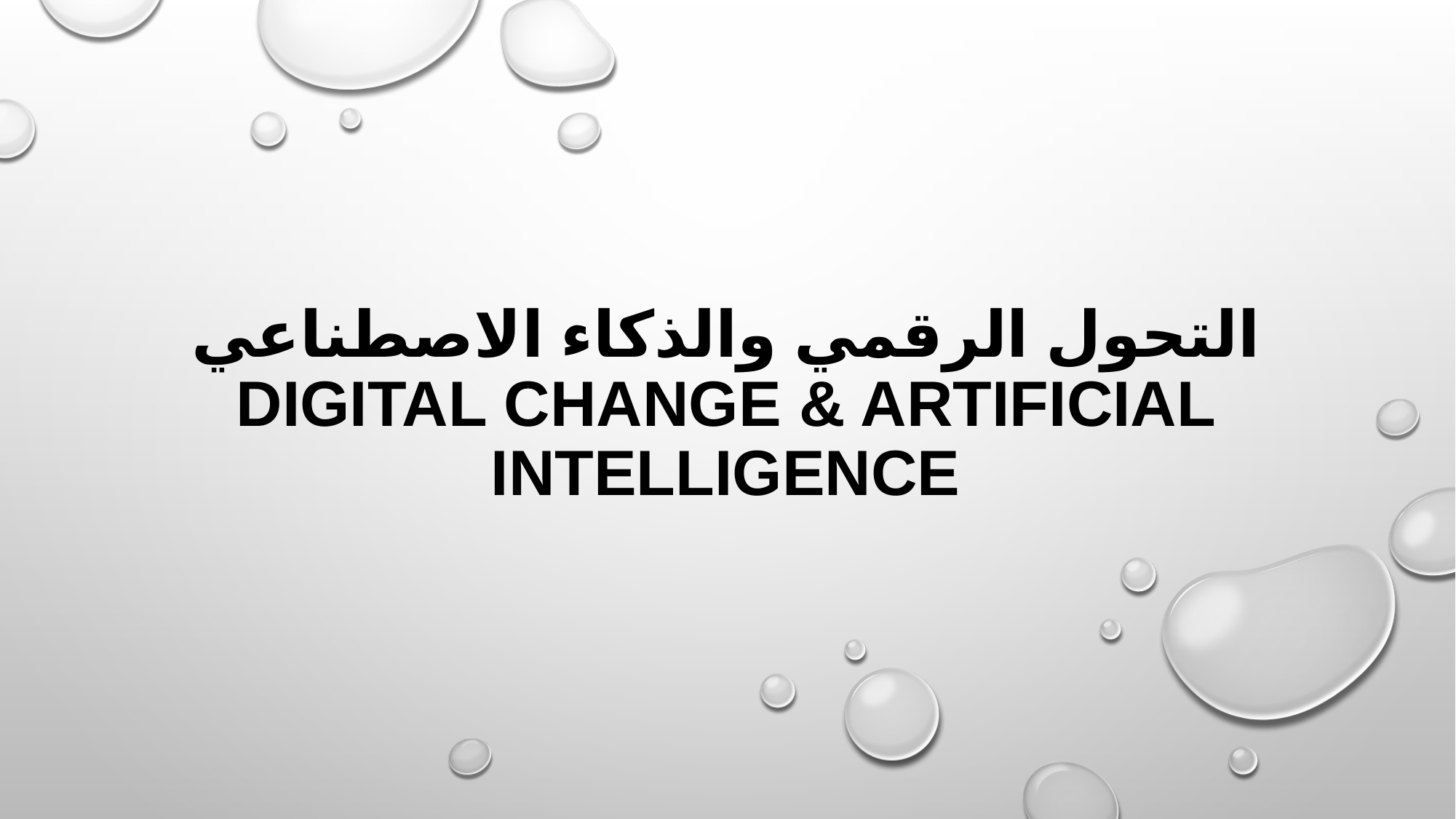

# التحول الرقمي والذكاء الاصطناعي DIGITAL CHANGE & ARTIFICIAL INTELLIGENCE